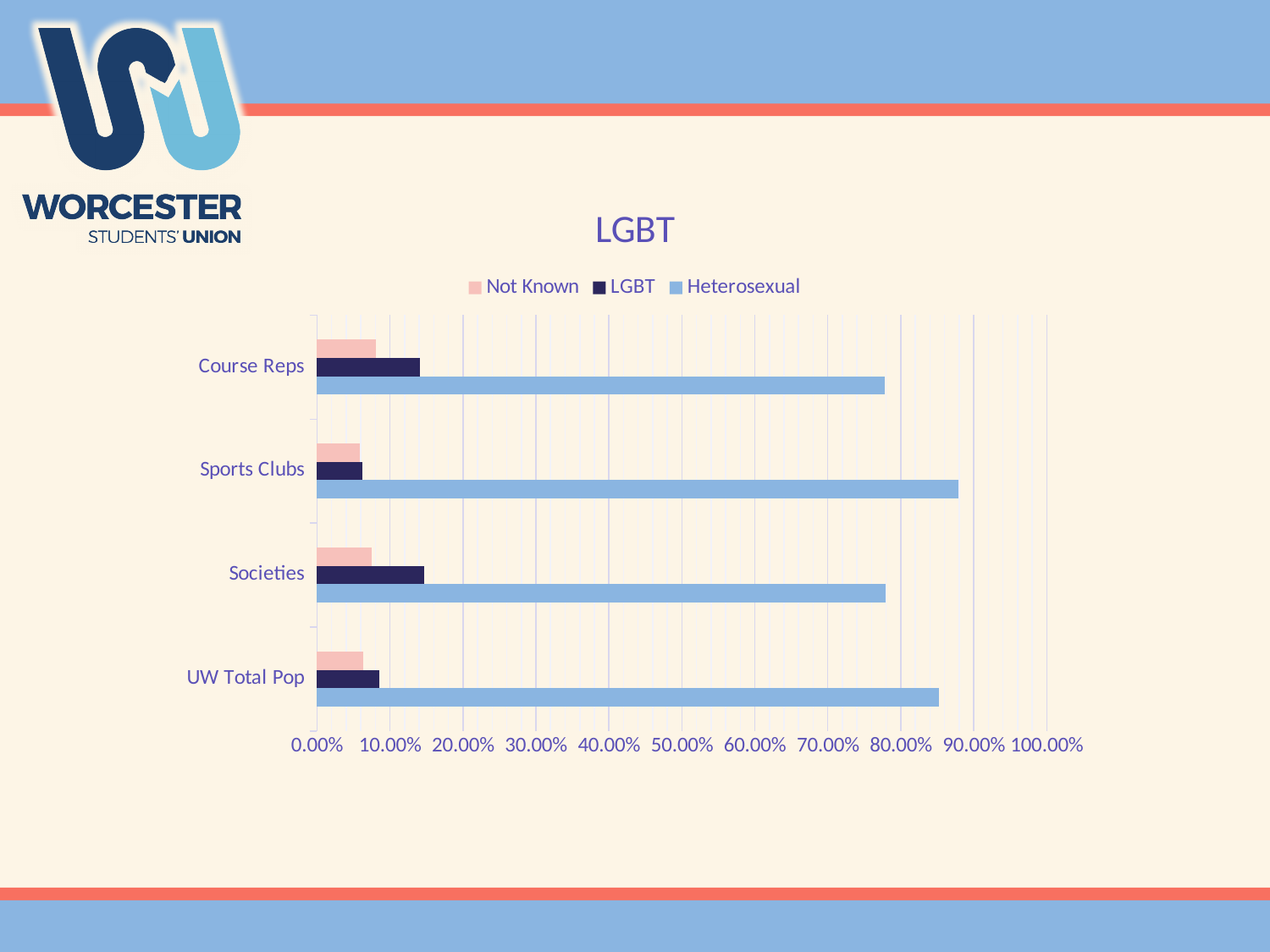

### Chart: LGBT

| Category | Heterosexual | LGBT | Not Known |
|---|---|---|---|
| UW Total Pop | 0.8519149789452577 | 0.08492079406456787 | 0.06316422699017446 |
| Societies | 0.7791762013729977 | 0.14645308924485126 | 0.07437070938215103 |
| Sports Clubs | 0.8787413660782809 | 0.06216423637759018 | 0.059094397544128936 |
| Course Reps | 0.778393351800554 | 0.14127423822714683 | 0.08033240997229917 |